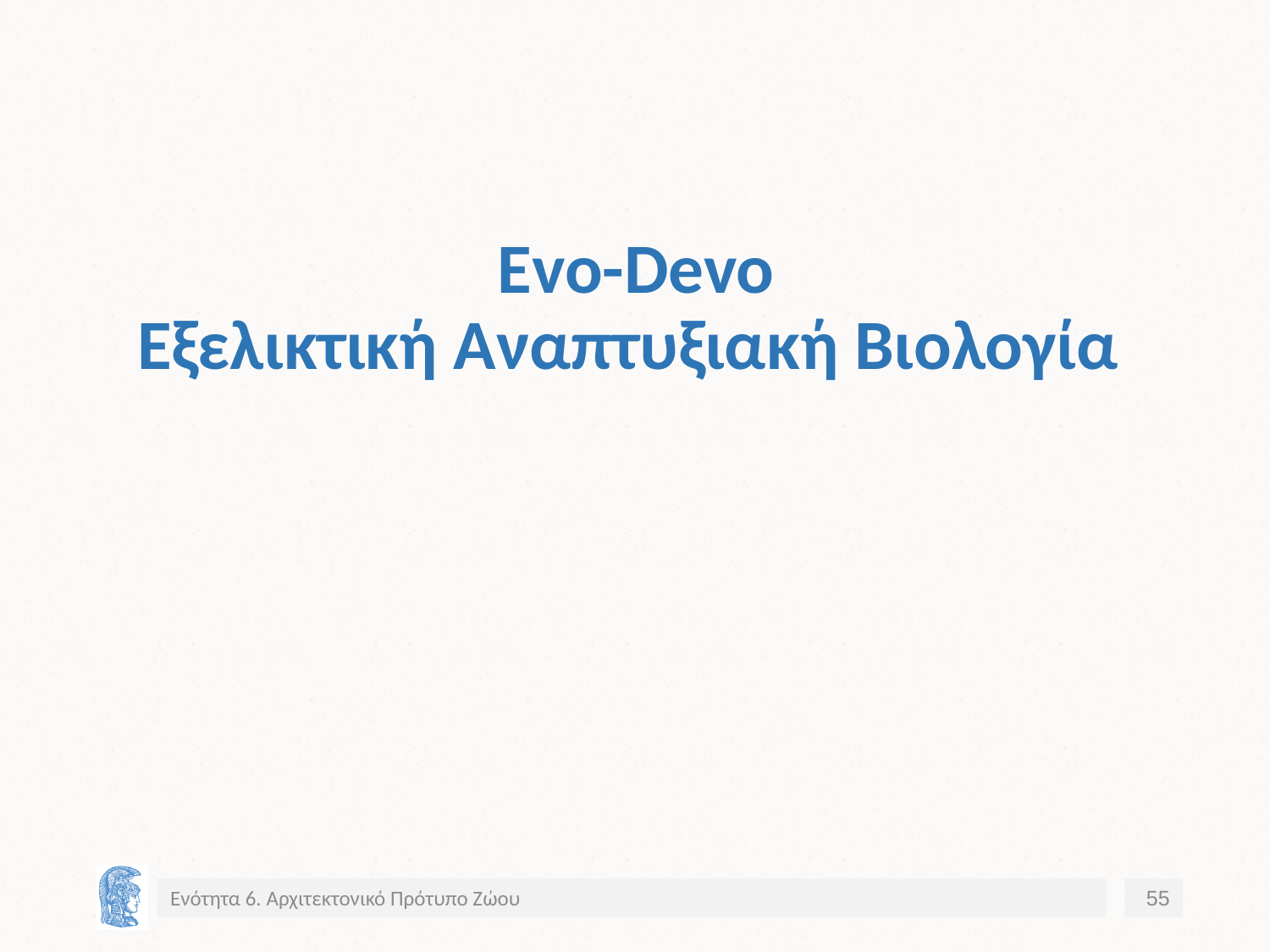

# Εvo-Devo Εξελικτική Αναπτυξιακή Βιολογία
Ενότητα 6. Αρχιτεκτονικό Πρότυπο Ζώου
55